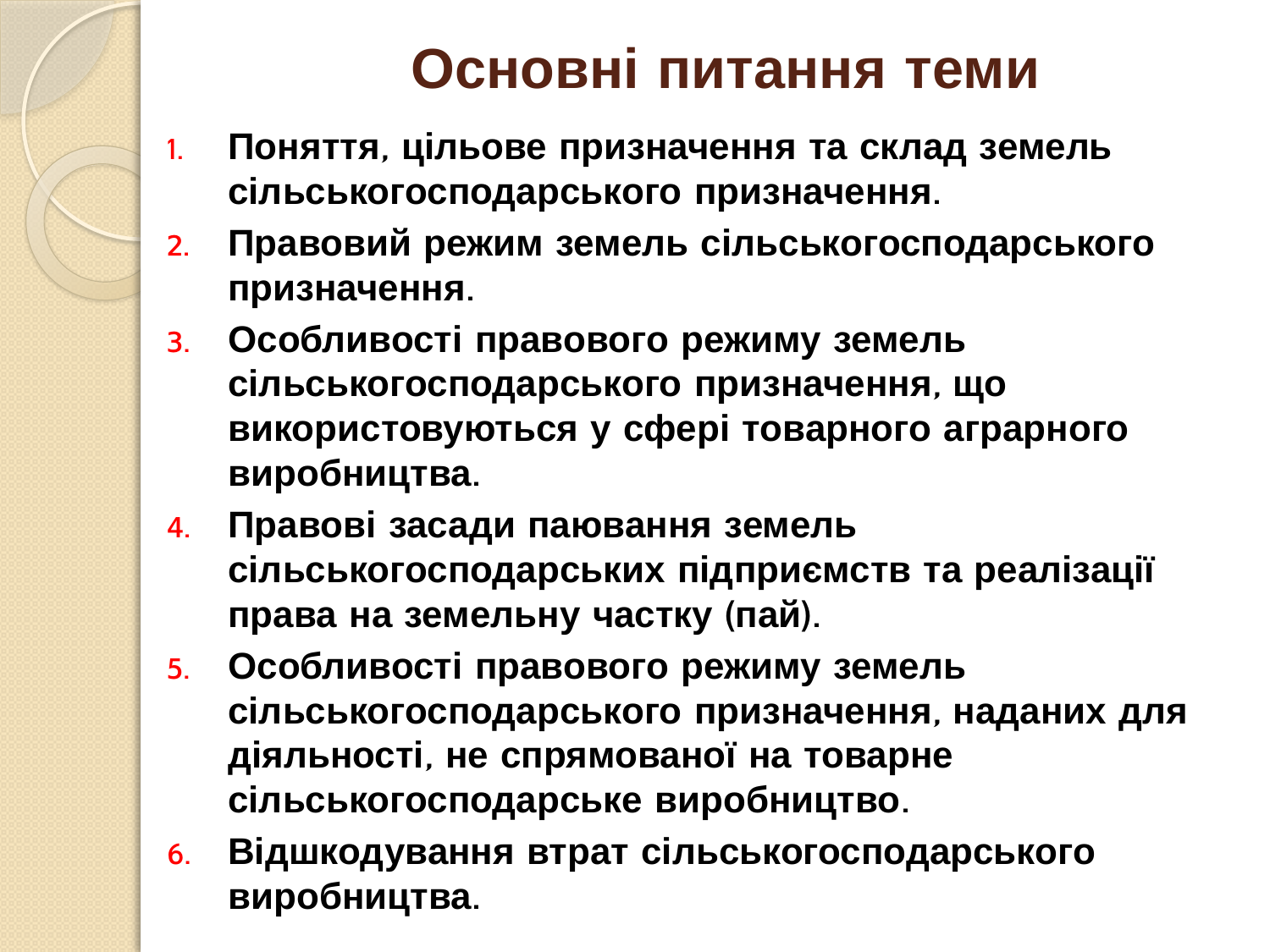

# Основні питання теми
Поняття, цільове призначення та склад земель сільськогосподарського призначення.
Правовий режим земель сільськогосподарського призначення.
Особливості правового режиму земель сільськогосподарського призначення, що використовуються у сфері товарного аграрного виробництва.
Правові засади паювання земель сільськогосподарських підприємств та реалізації права на земельну частку (пай).
Особливості правового режиму земель сільськогосподарського призначення, наданих для діяльності, не спрямованої на товарне сільськогосподарське виробництво.
Відшкодування втрат сільськогосподарського виробництва.